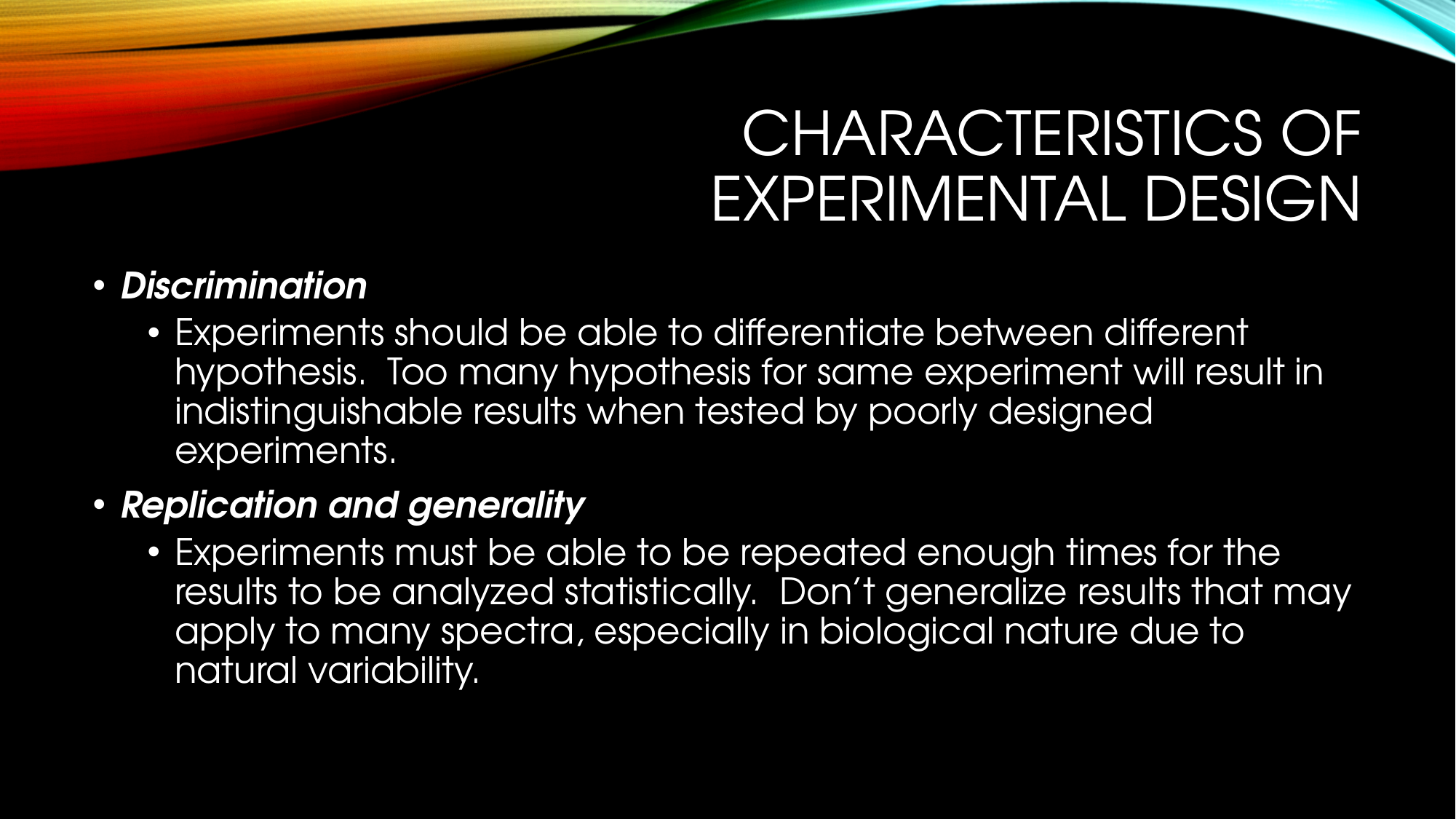

# Characteristics of Experimental Design
Discrimination
Experiments should be able to differentiate between different hypothesis.  Too many hypothesis for same experiment will result in indistinguishable results when tested by poorly designed experiments.
Replication and generality
Experiments must be able to be repeated enough times for the results to be analyzed statistically.  Don’t generalize results that may apply to many spectra, especially in biological nature due to natural variability.